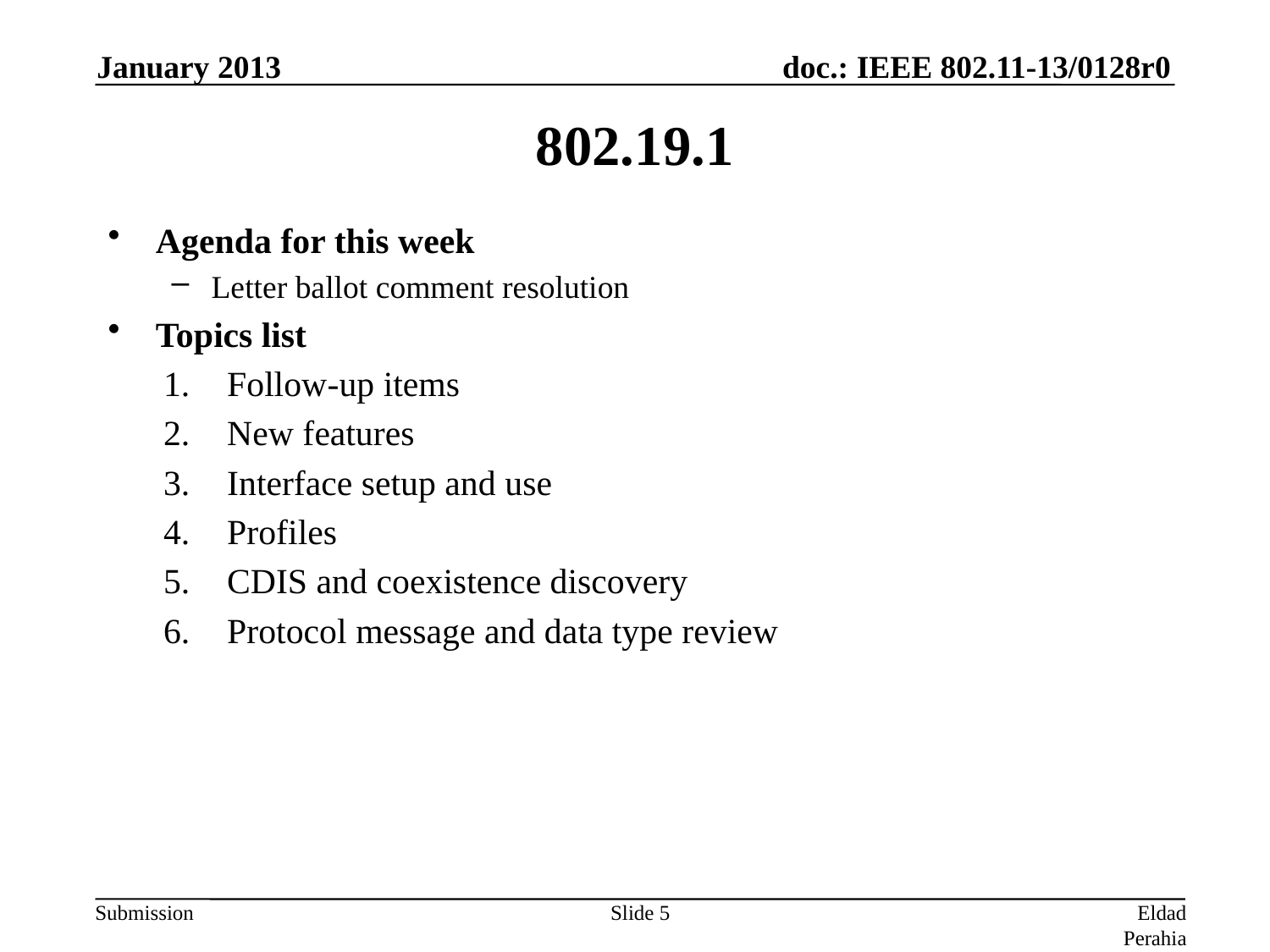

January 2013
# 802.19.1
Agenda for this week
Letter ballot comment resolution
Topics list
Follow-up items
New features
Interface setup and use
Profiles
CDIS and coexistence discovery
Protocol message and data type review
Slide 5
Eldad Perahia (Intel)